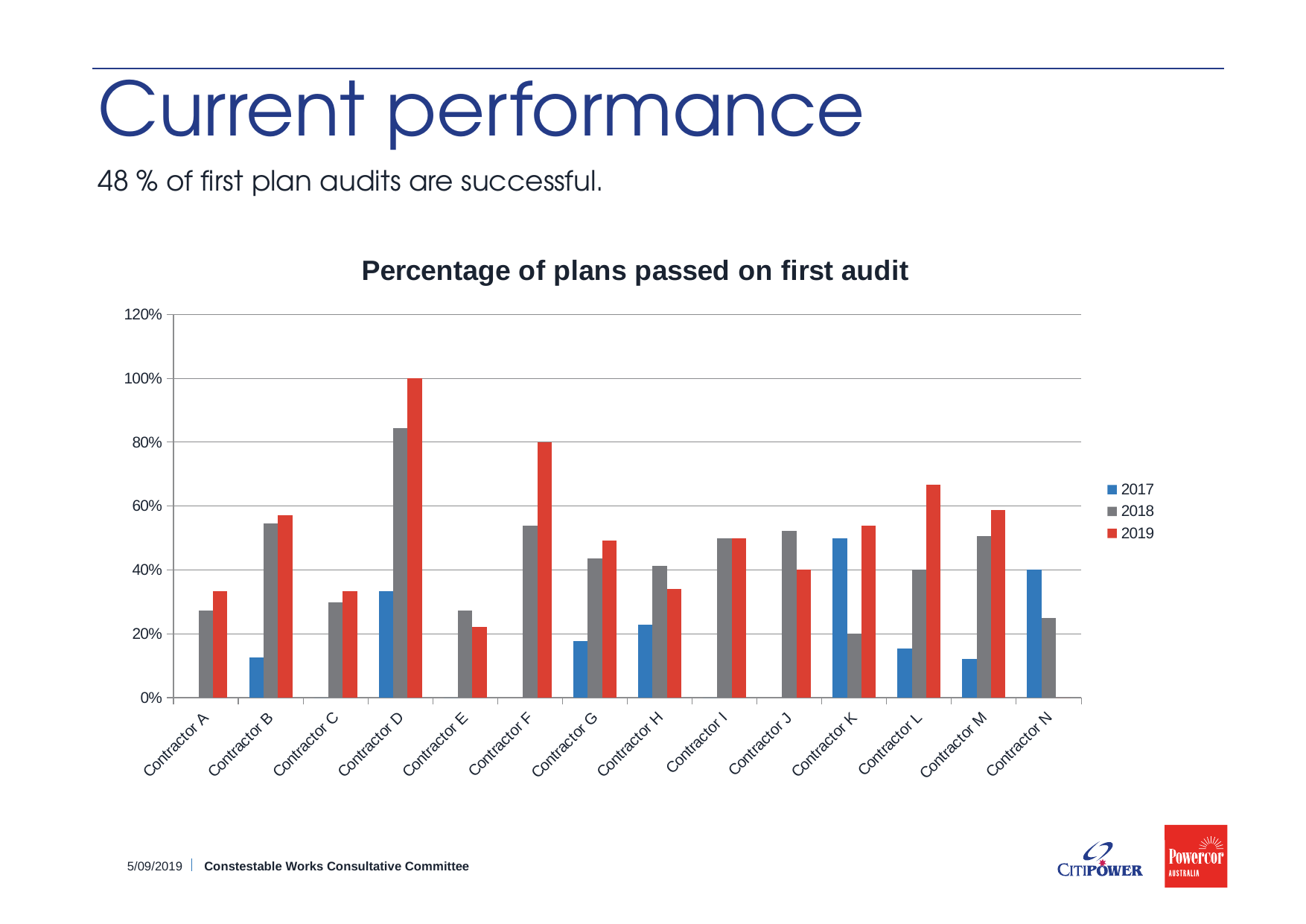

# Current performance 48 % of first plan audits are successful.

### Chart: Percentage of plans passed on first audit

| Category | 2017 | 2018 | 2019 |
|---|---|---|---|
| Contractor A | None | 0.273 | 0.333 |
| Contractor B | 0.125 | 0.545 | 0.571 |
| Contractor C | 0.0 | 0.298 | 0.333 |
| Contractor D | 0.333 | 0.843 | 1.0 |
| Contractor E | 0.0 | 0.273 | 0.222 |
| Contractor F | None | 0.538 | 0.8 |
| Contractor G | 0.176 | 0.437 | 0.491 |
| Contractor H | 0.229 | 0.412 | 0.34 |
| Contractor I | 0.0 | 0.5 | 0.5 |
| Contractor J | None | 0.522 | 0.4 |
| Contractor K | 0.5 | 0.2 | 0.538 |
| Contractor L | 0.154 | 0.4 | 0.667 |
| Contractor M | 0.122 | 0.507 | 0.588 |
| Contractor N | 0.4 | 0.25 | 0.0 |
5/09/2019
Constestable Works Consultative Committee